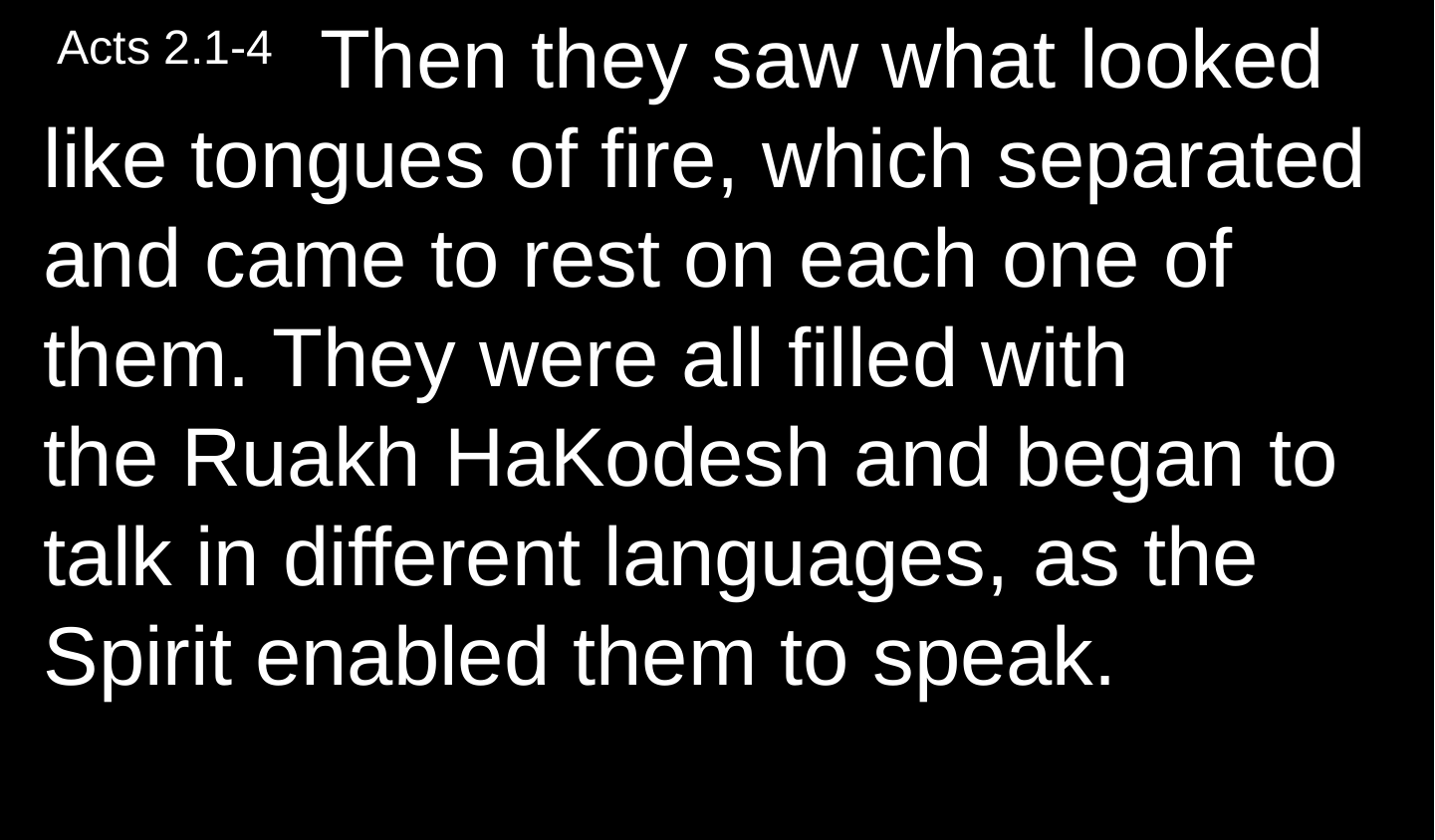

Acts 2.1-4  Then they saw what looked like tongues of fire, which separated and came to rest on each one of them. They were all filled with the Ruakh HaKodesh and began to talk in different languages, as the Spirit enabled them to speak.